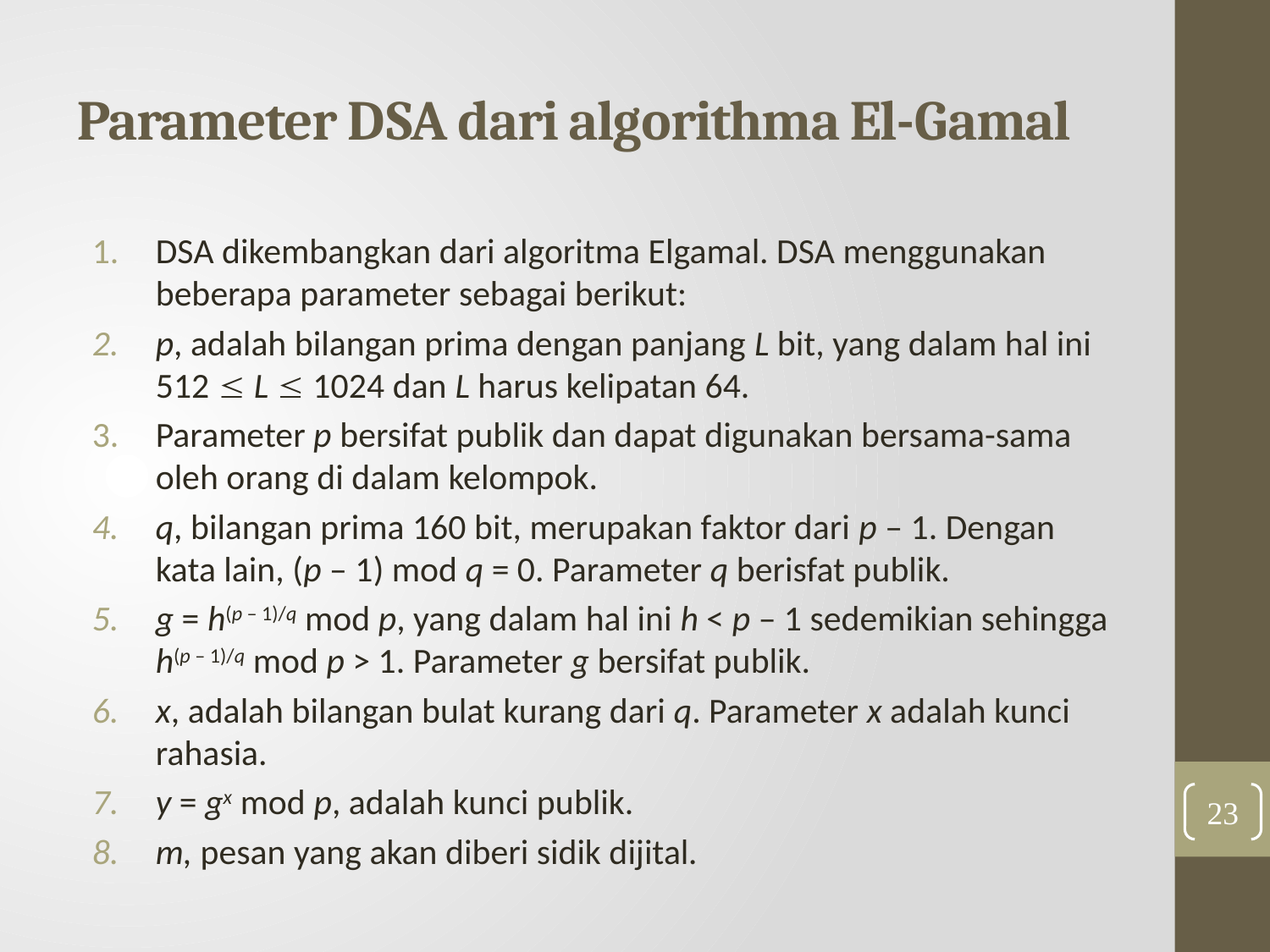

# Parameter DSA dari algorithma El-Gamal
DSA dikembangkan dari algoritma Elgamal. DSA menggunakan beberapa parameter sebagai berikut:
p, adalah bilangan prima dengan panjang L bit, yang dalam hal ini 512 ≤ L ≤ 1024 dan L harus kelipatan 64.
Parameter p bersifat publik dan dapat digunakan bersama-sama oleh orang di dalam kelompok.
q, bilangan prima 160 bit, merupakan faktor dari p – 1. Dengan kata lain, (p – 1) mod q = 0. Parameter q berisfat publik.
g = h(p – 1)/q mod p, yang dalam hal ini h < p – 1 sedemikian sehingga h(p – 1)/q mod p > 1. Parameter g bersifat publik.
x, adalah bilangan bulat kurang dari q. Parameter x adalah kunci rahasia.
y = gx mod p, adalah kunci publik.
m, pesan yang akan diberi sidik dijital.

23